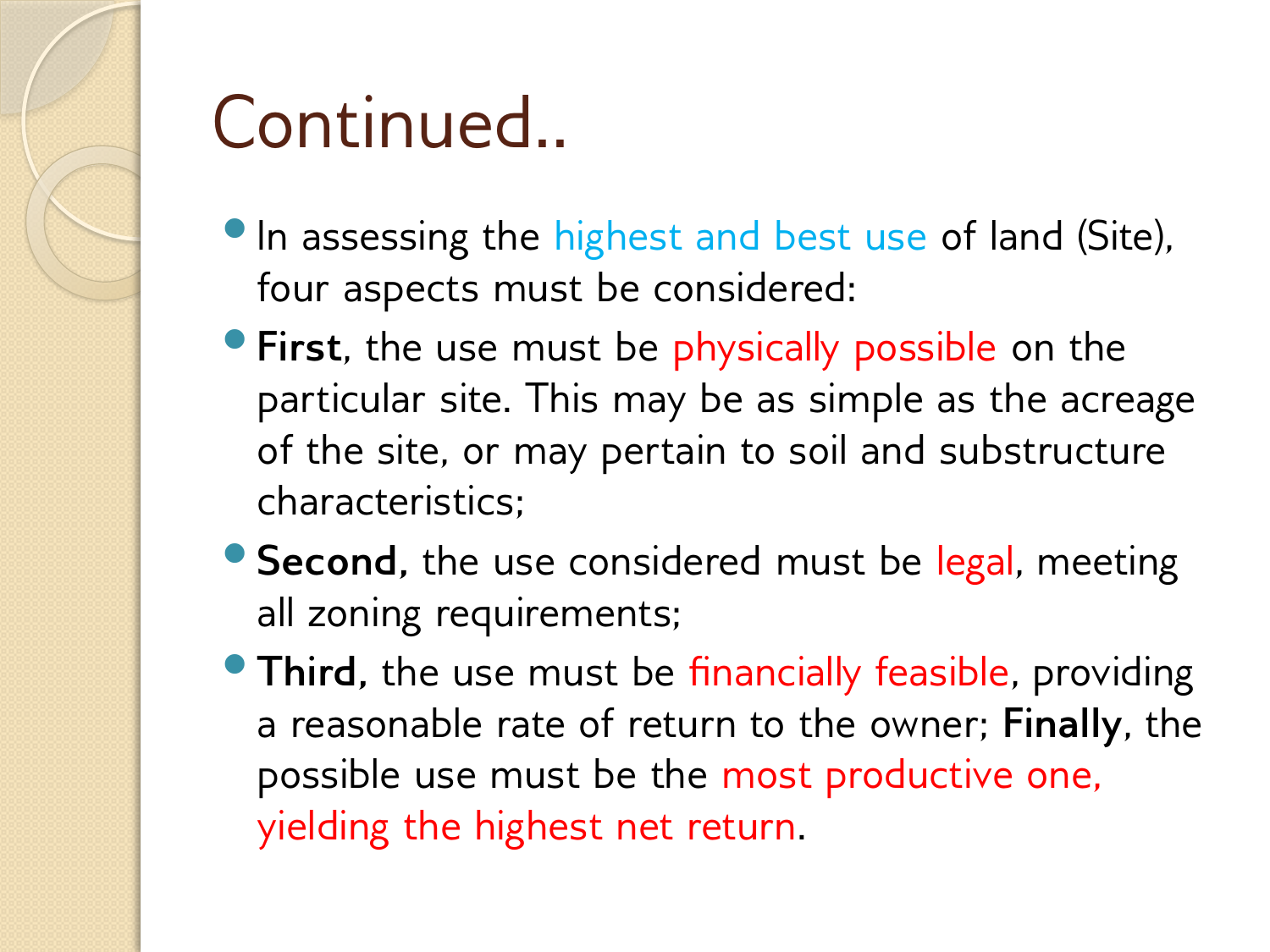

# Continued..
In assessing the highest and best use of land (Site), four aspects must be considered:
First, the use must be physically possible on the particular site. This may be as simple as the acreage of the site, or may pertain to soil and substructure characteristics;
Second, the use considered must be legal, meeting all zoning requirements;
Third, the use must be financially feasible, providing a reasonable rate of return to the owner; Finally, the possible use must be the most productive one, yielding the highest net return.